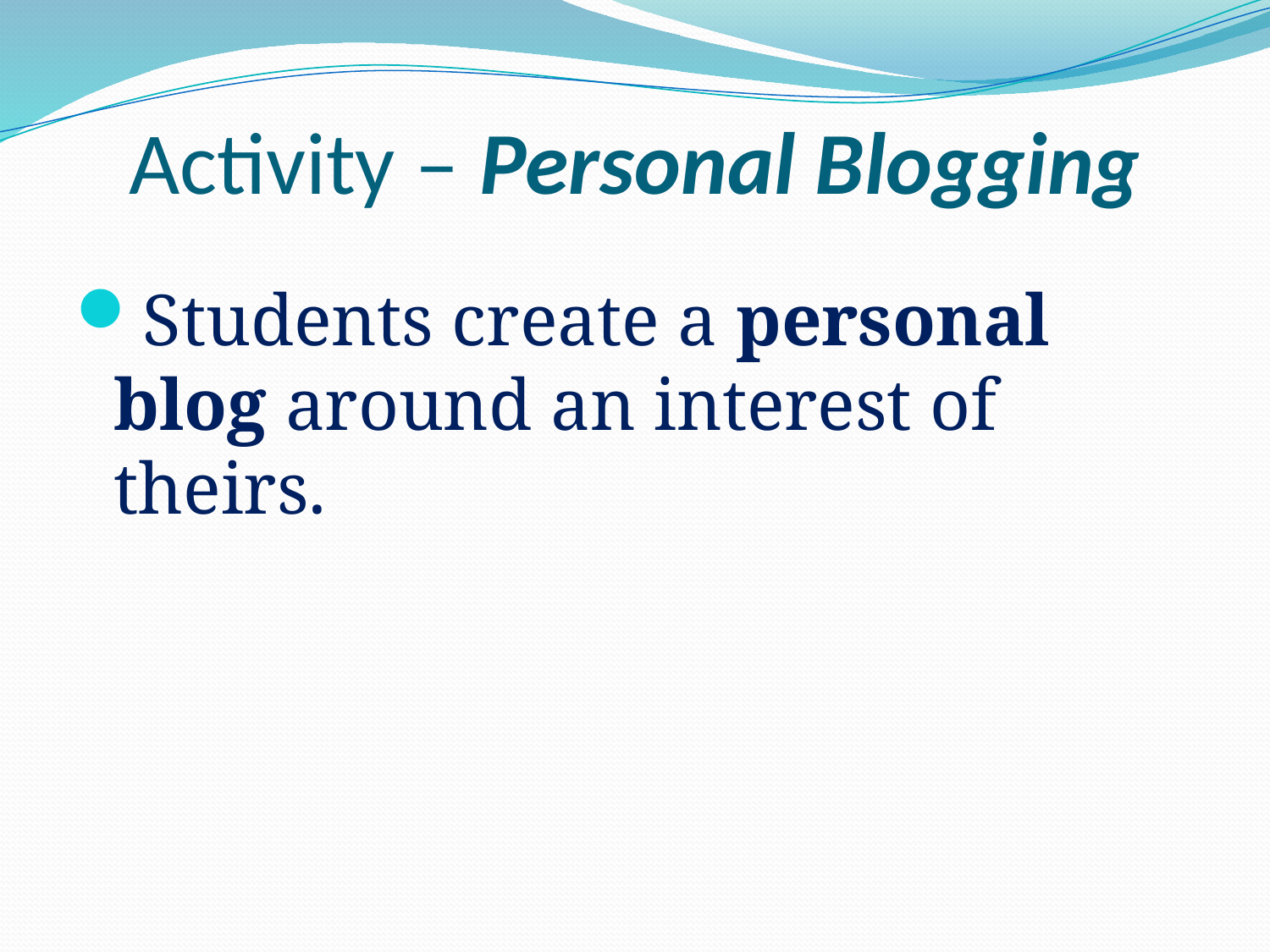

# Activity – Personal Blogging
Students create a personal blog around an interest of theirs.